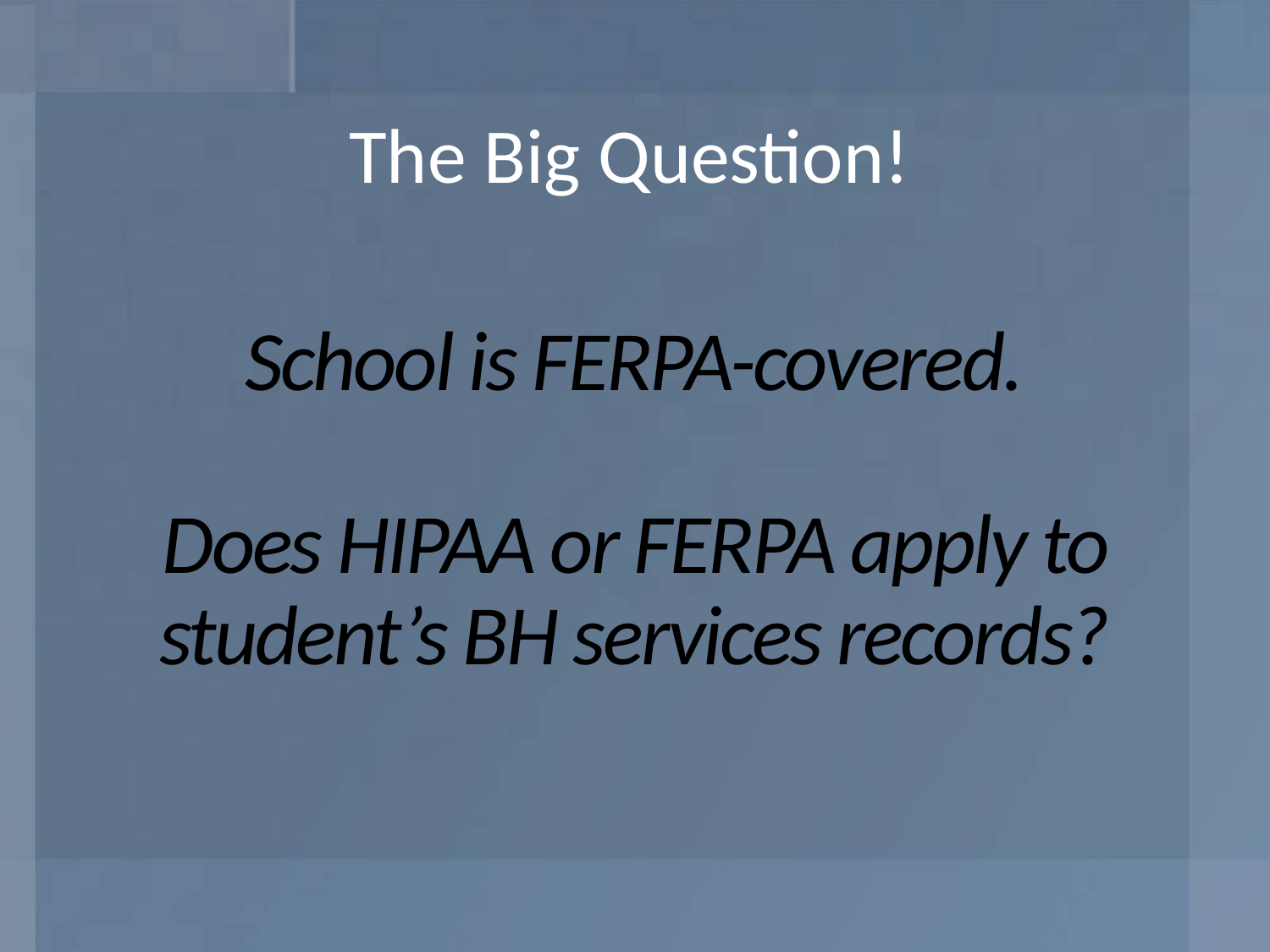

The Big Question!
# School is FERPA-covered. Does HIPAA or FERPA apply to student’s BH services records?